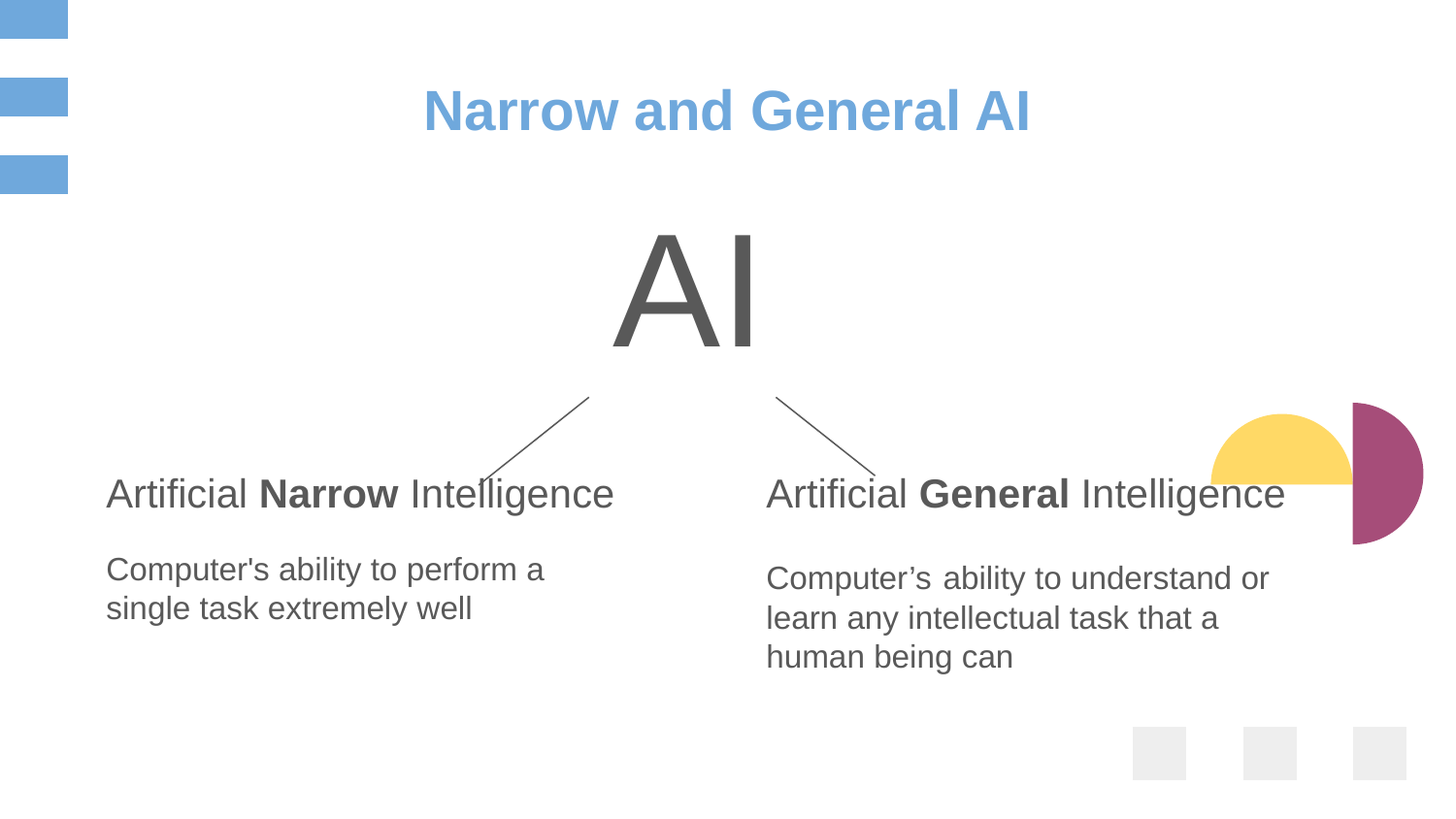

AI
# Narrow and General AI

Artificial Narrow Intelligence
Computer's ability to perform a single task extremely well

Artificial General Intelligence
Computer’s ability to understand or learn any intellectual task that a human being can